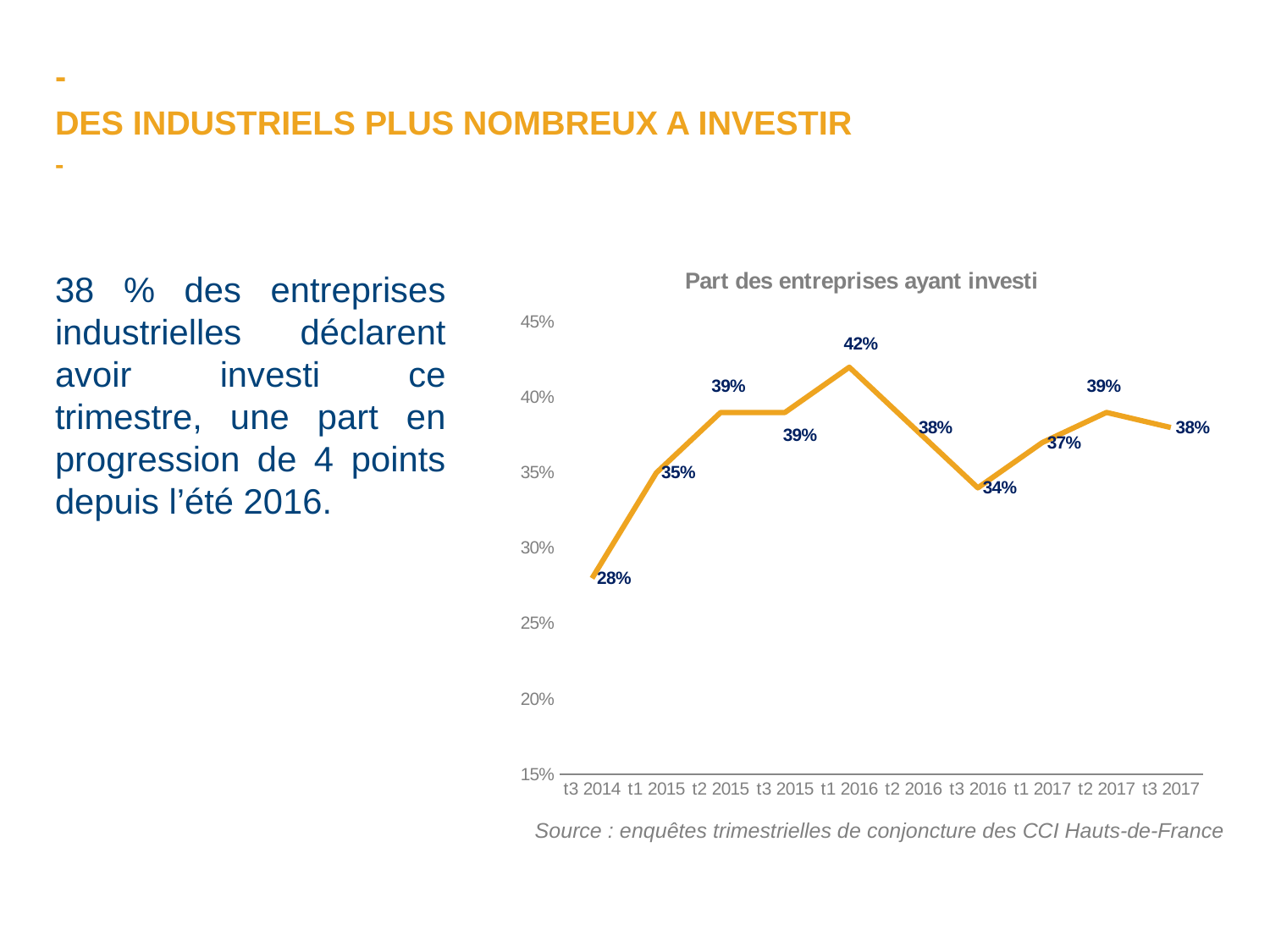

-
Des industriels plus nombreux a investir
-

### Chart: Part des entreprises ayant investi

| Category |  |
|---|---|
| t3 2014 | 0.28 |
| t1 2015 | 0.35 |
| t2 2015 | 0.39 |
| t3 2015 | 0.39 |
| t1 2016 | 0.42 |
| t2 2016 | 0.38 |
| t3 2016 | 0.34 |
| t1 2017 | 0.37 |
| t2 2017 | 0.39 |
| t3 2017 | 0.38 |
38 % des entreprises industrielles déclarent avoir investi ce trimestre, une part en progression de 4 points depuis l’été 2016.
Source : enquêtes trimestrielles de conjoncture des CCI Hauts-de-France